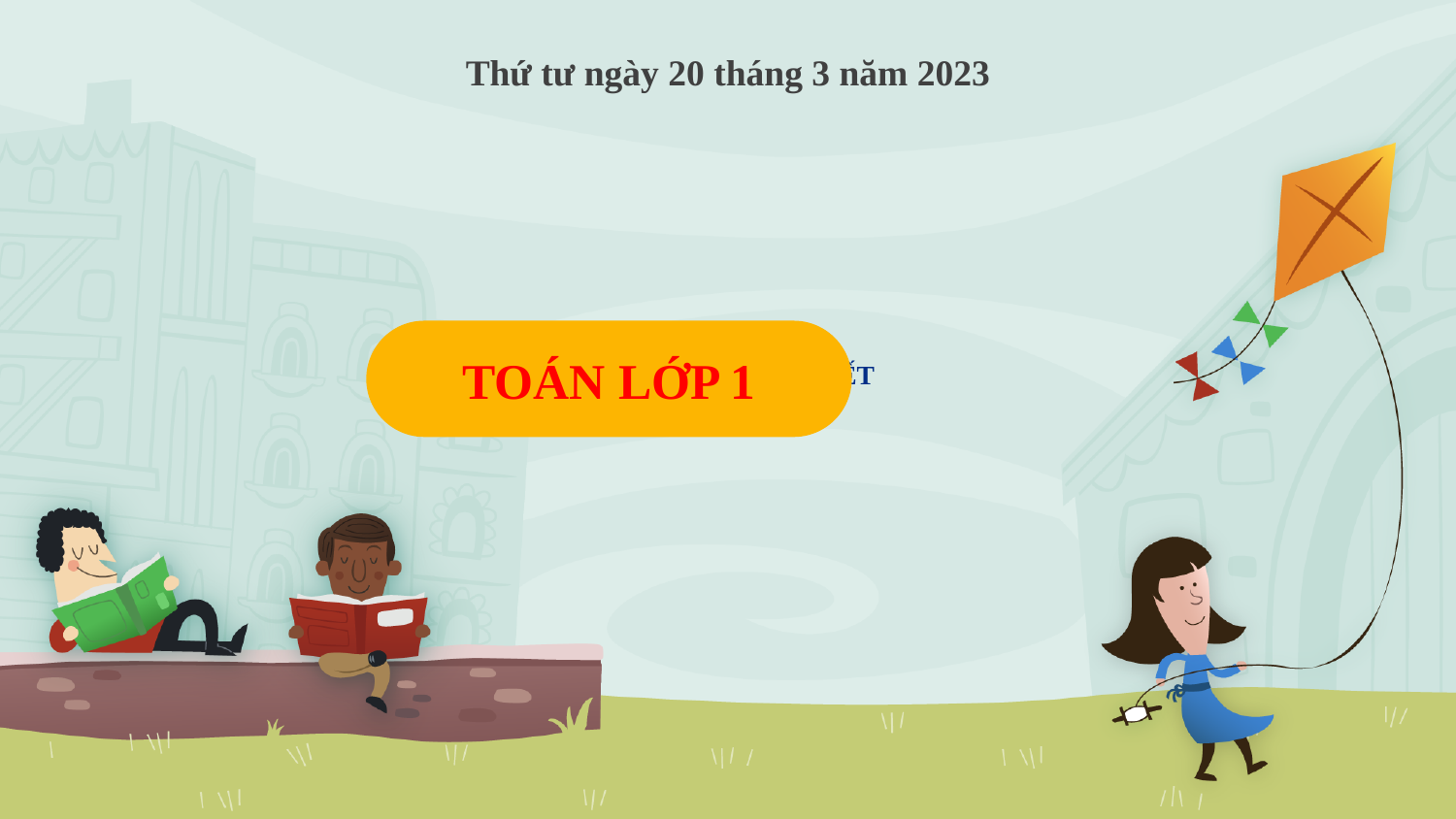

Thứ tư ngày 20 tháng 3 năm 2023
# CHÀO MỪNG CÁC EM ĐẾN VỚI TIẾT

TOÁN LỚP 1